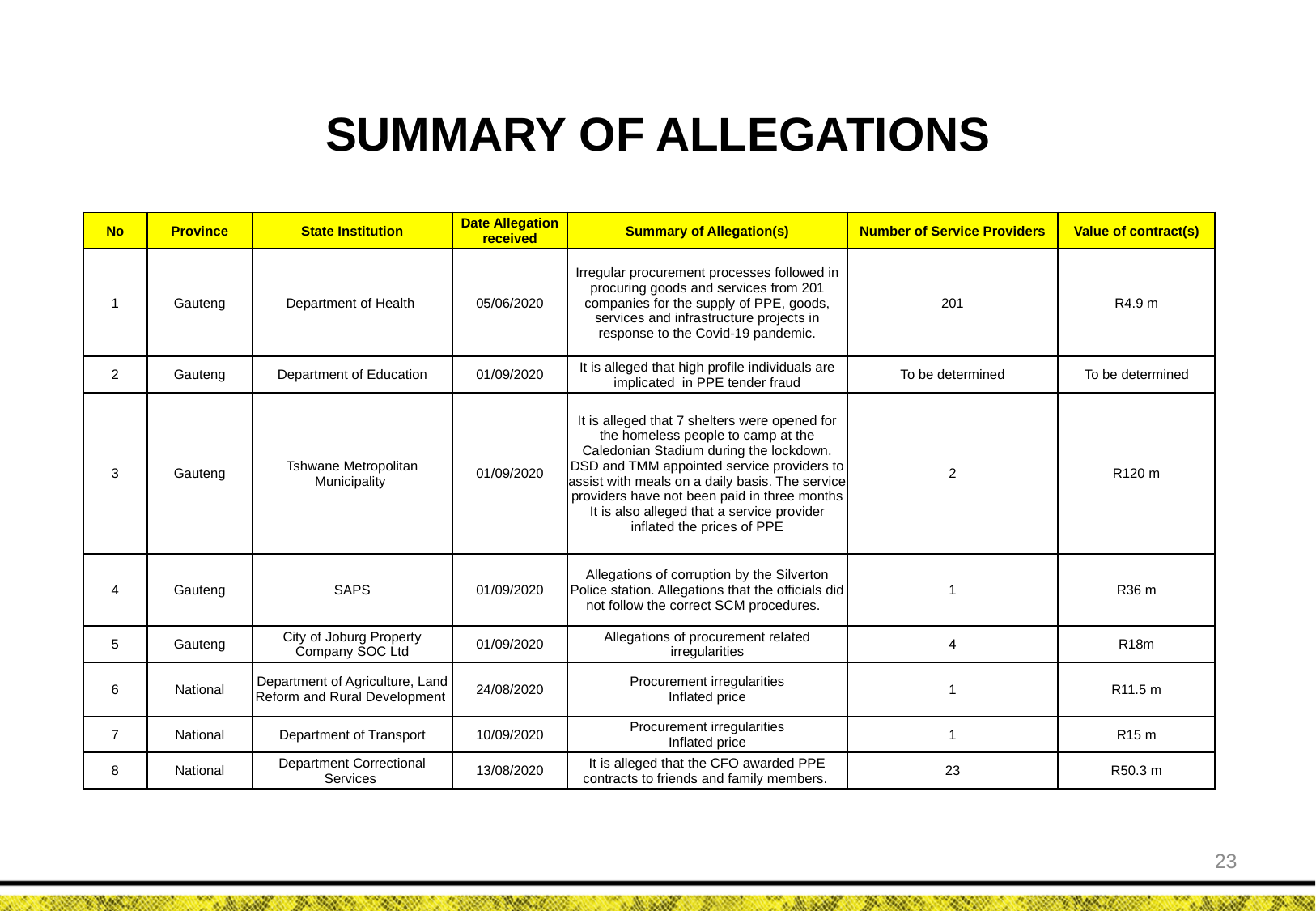

SUMMARY OF ALLEGATIONS
| No | Province | State Institution | Date Allegation received | Summary of Allegation(s) | Number of Service Providers | Value of contract(s) |
| --- | --- | --- | --- | --- | --- | --- |
| 1 | Gauteng | Department of Health | 05/06/2020 | Irregular procurement processes followed in procuring goods and services from 201 companies for the supply of PPE, goods, services and infrastructure projects in response to the Covid-19 pandemic. | 201 | R4.9 m |
| 2 | Gauteng | Department of Education | 01/09/2020 | It is alleged that high profile individuals are implicated in PPE tender fraud | To be determined | To be determined |
| 3 | Gauteng | Tshwane Metropolitan Municipality | 01/09/2020 | It is alleged that 7 shelters were opened for the homeless people to camp at the Caledonian Stadium during the lockdown. DSD and TMM appointed service providers to assist with meals on a daily basis. The service providers have not been paid in three months It is also alleged that a service provider inflated the prices of PPE | 2 | R120 m |
| 4 | Gauteng | SAPS | 01/09/2020 | Allegations of corruption by the Silverton Police station. Allegations that the officials did not follow the correct SCM procedures. | 1 | R36 m |
| 5 | Gauteng | City of Joburg Property Company SOC Ltd | 01/09/2020 | Allegations of procurement related irregularities | 4 | R18m |
| 6 | National | Department of Agriculture, Land Reform and Rural Development | 24/08/2020 | Procurement irregularities Inflated price | 1 | R11.5 m |
| 7 | National | Department of Transport | 10/09/2020 | Procurement irregularities Inflated price | 1 | R15 m |
| 8 | National | Department Correctional Services | 13/08/2020 | It is alleged that the CFO awarded PPE contracts to friends and family members. | 23 | R50.3 m |
23